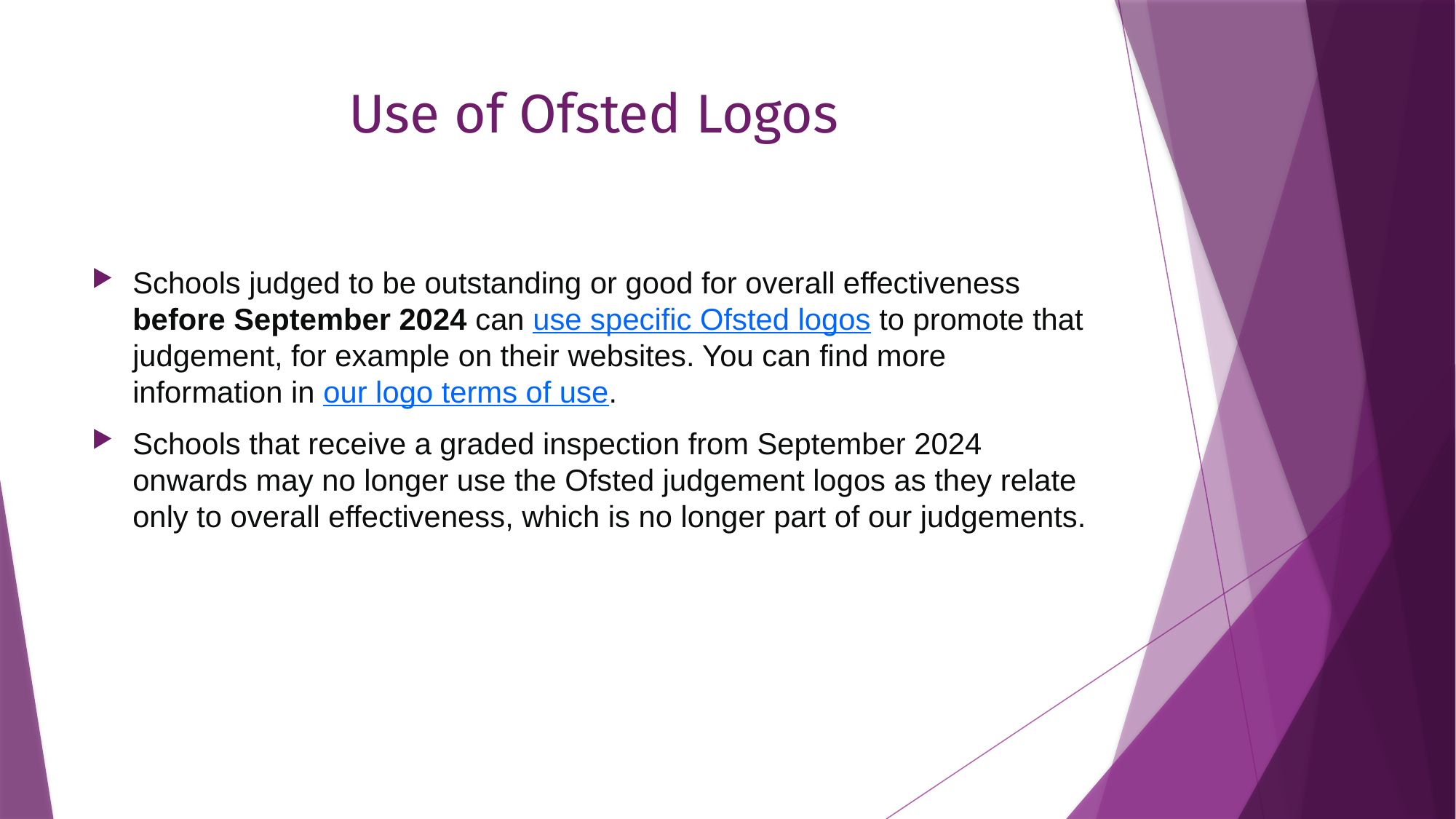

# Use of Ofsted Logos
Schools judged to be outstanding or good for overall effectiveness before September 2024 can use specific Ofsted logos to promote that judgement, for example on their websites. You can find more information in our logo terms of use.
Schools that receive a graded inspection from September 2024 onwards may no longer use the Ofsted judgement logos as they relate only to overall effectiveness, which is no longer part of our judgements.